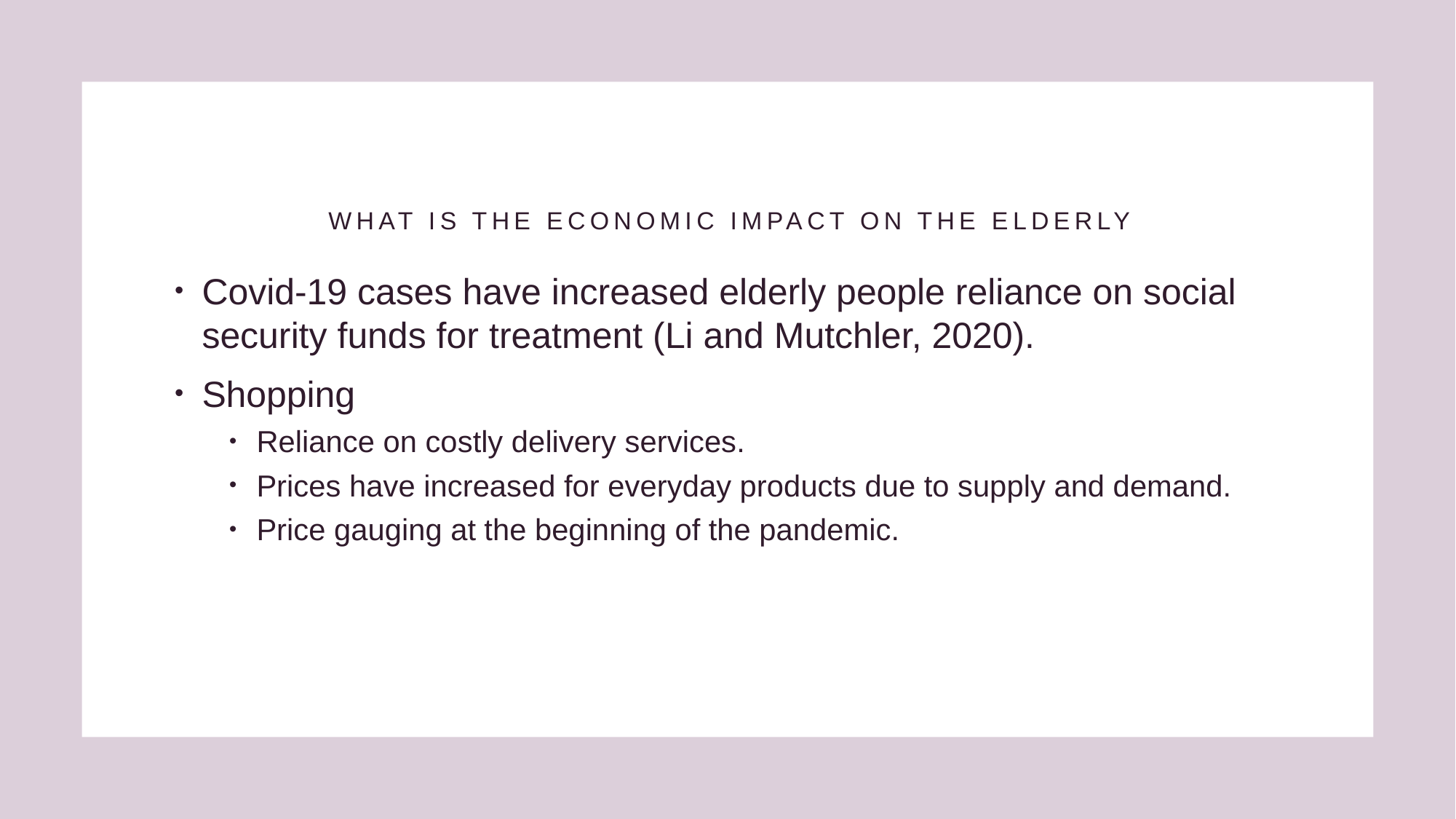

# What is the economic impact on the elderly
Covid-19 cases have increased elderly people reliance on social security funds for treatment (Li and Mutchler, 2020).
Shopping
Reliance on costly delivery services.
Prices have increased for everyday products due to supply and demand.
Price gauging at the beginning of the pandemic.